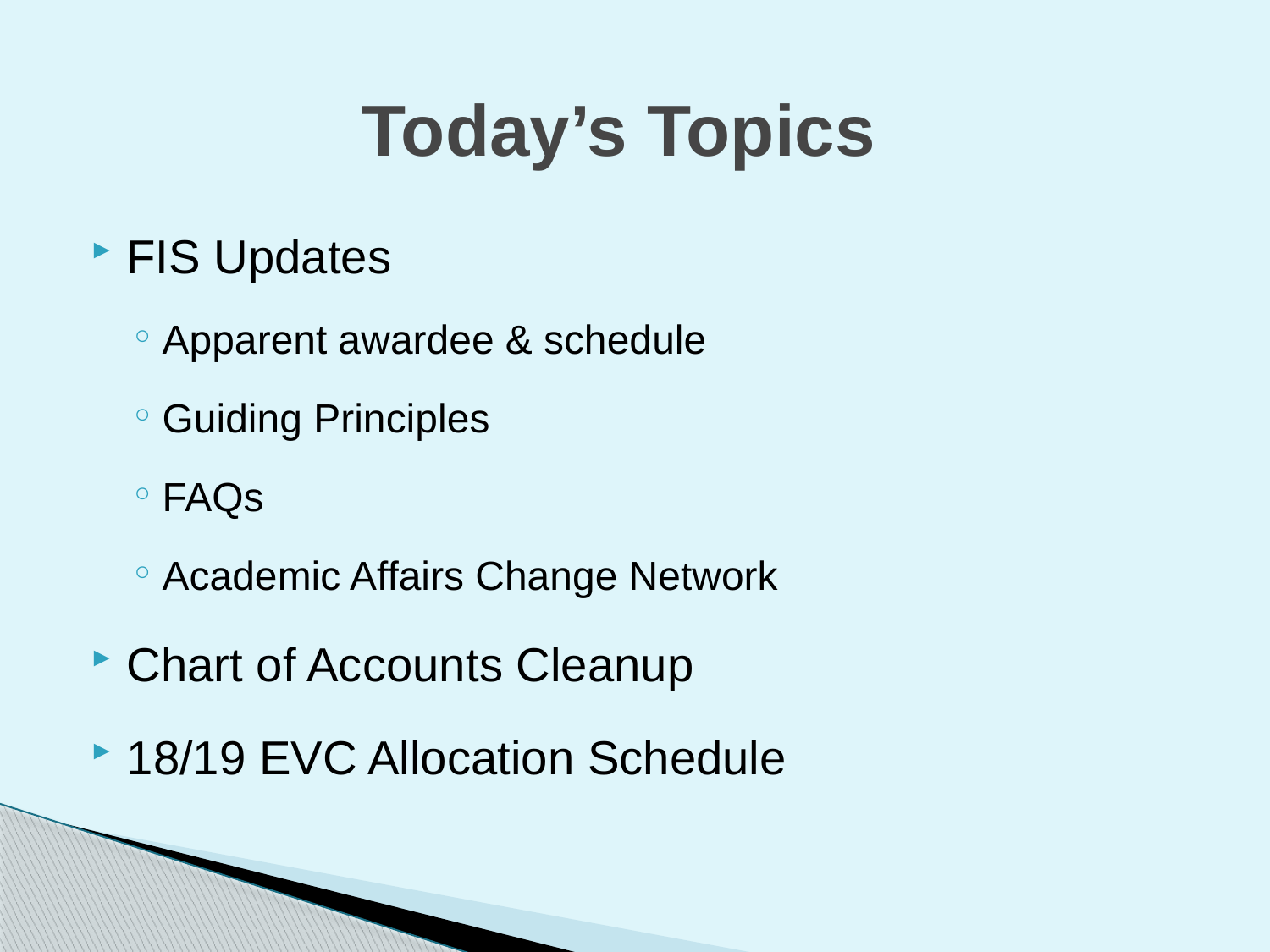

Today’s Topics
FIS Updates
Apparent awardee & schedule
Guiding Principles
FAQs
Academic Affairs Change Network
Chart of Accounts Cleanup
18/19 EVC Allocation Schedule